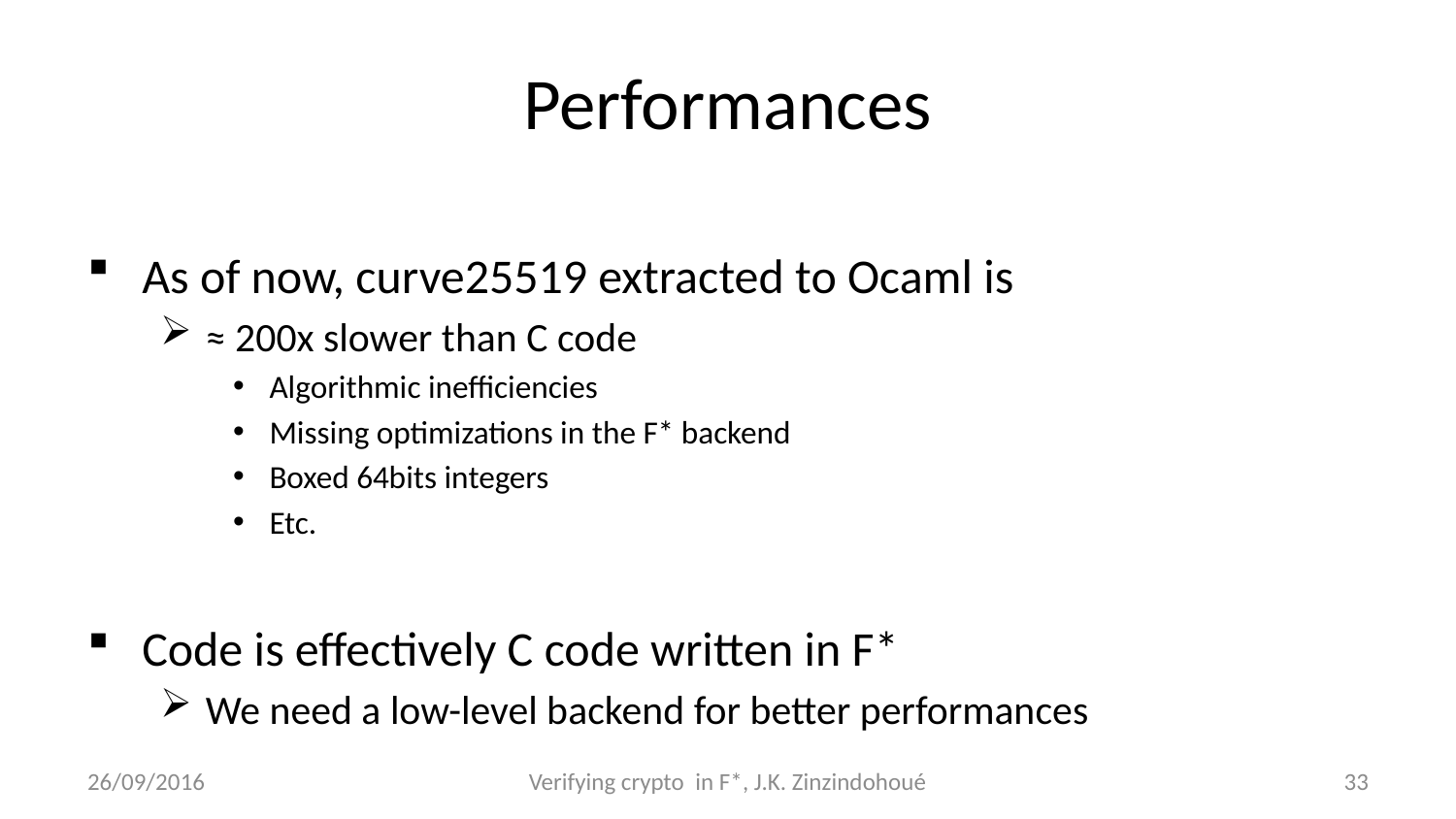

# Performances
As of now, curve25519 extracted to Ocaml is
≈ 200x slower than C code
Algorithmic inefficiencies
Missing optimizations in the F* backend
Boxed 64bits integers
Etc.

Code is effectively C code written in F*
We need a low-level backend for better performances

26/09/2016
Verifying crypto  in F*, J.K. Zinzindohoué
33